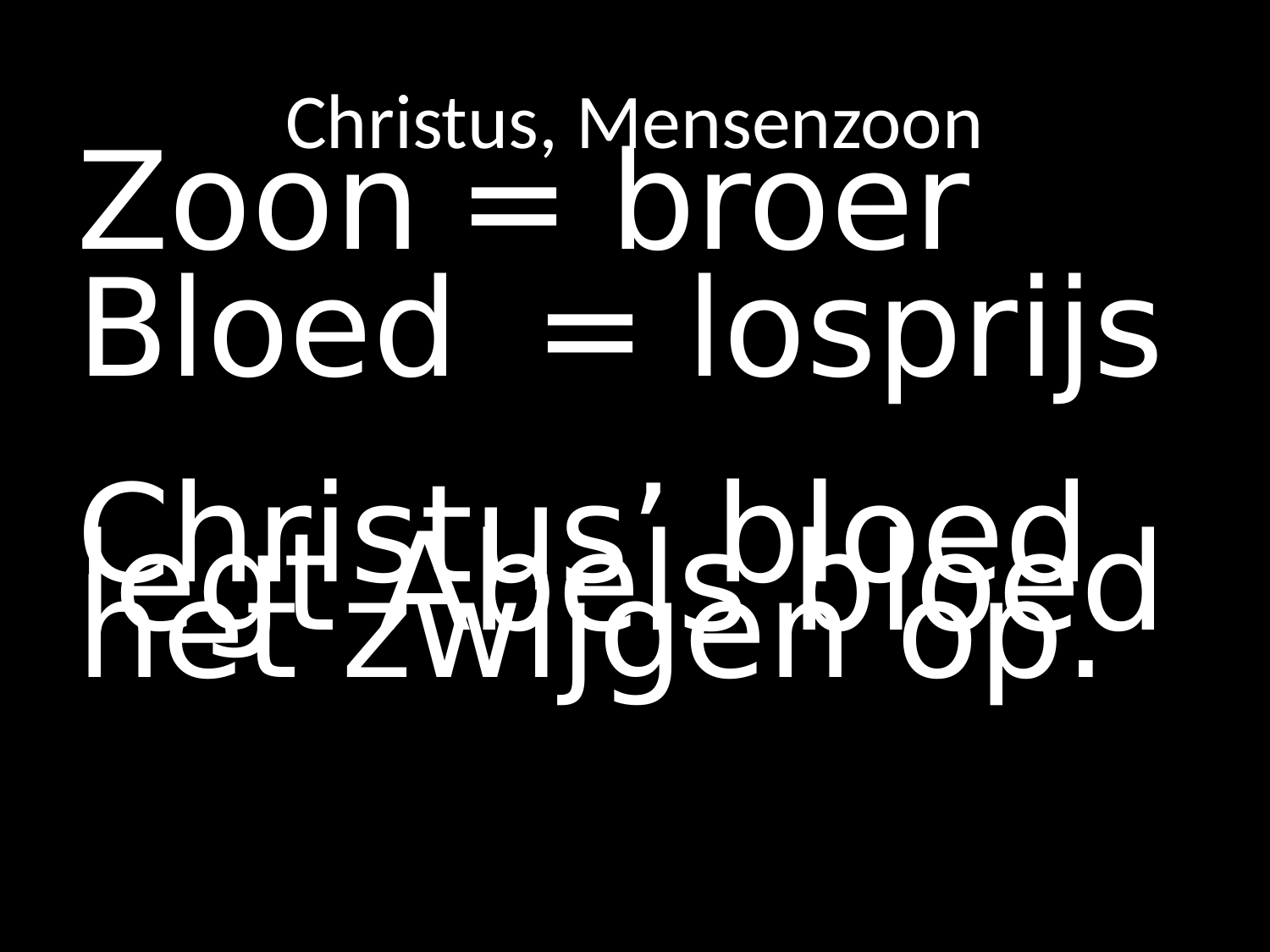

# Christus, Mensenzoon
Zoon	=	broer

Bloed	=	losprijs

Christus’ bloed legt Abels bloed het zwijgen op.